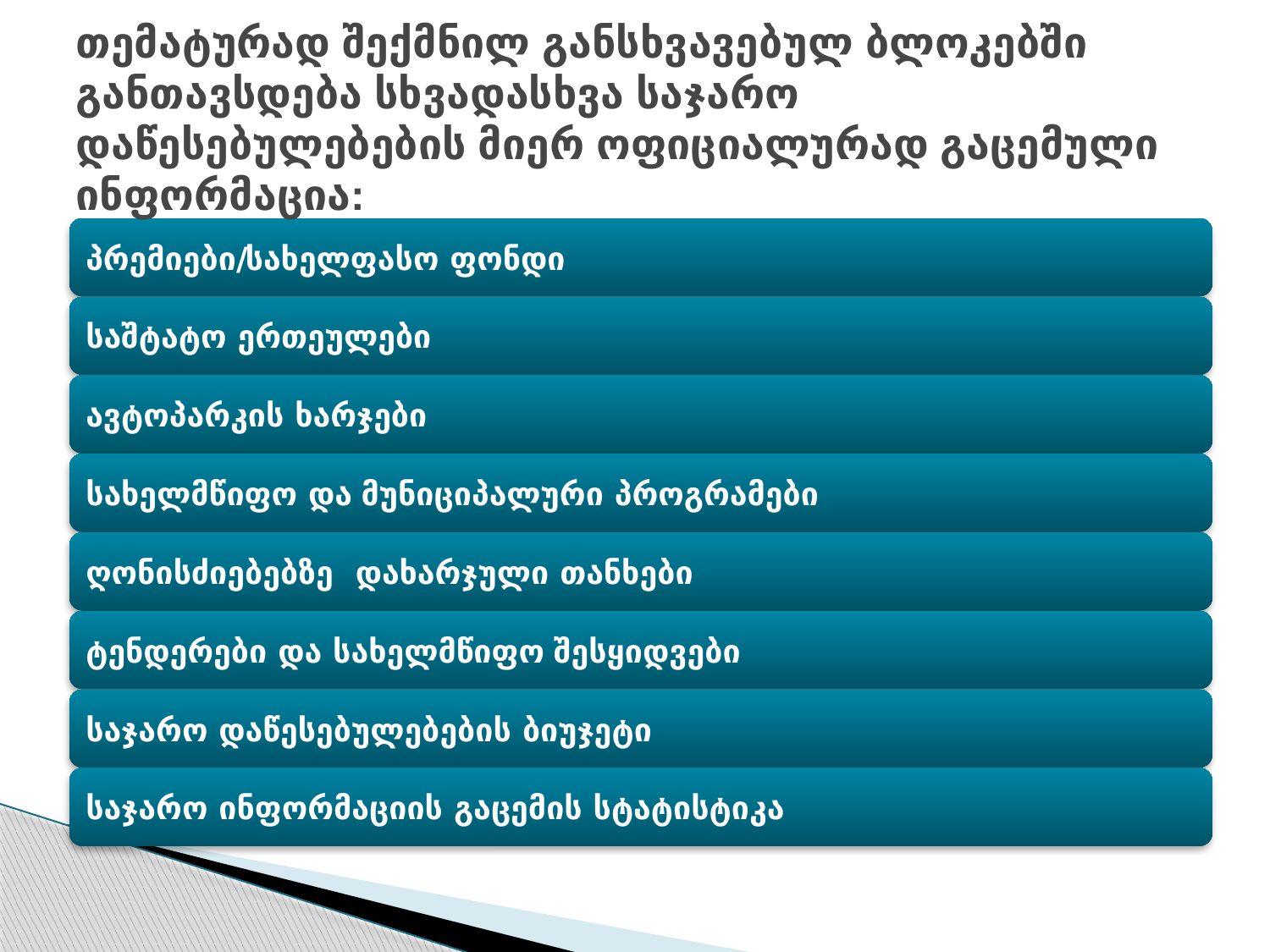

# თემატურად შექმნილ განსხვავებულ ბლოკებში განთავსდება სხვადასხვა საჯარო დაწესებულებების მიერ ოფიციალურად გაცემული ინფორმაცია:
პრემიები/სახელფასო ფონდი
საშტატო ერთეულები
ავტოპარკის ხარჯები
სახელმწიფო და მუნიციპალური პროგრამები
ღონისძიებებზე  დახარჯული თანხები
ტენდერები და სახელმწიფო შესყიდვები
საჯარო ინფორმაციის გაცემის სტატისტიკა
საჯარო დაწესებულებების ბიუჯეტი